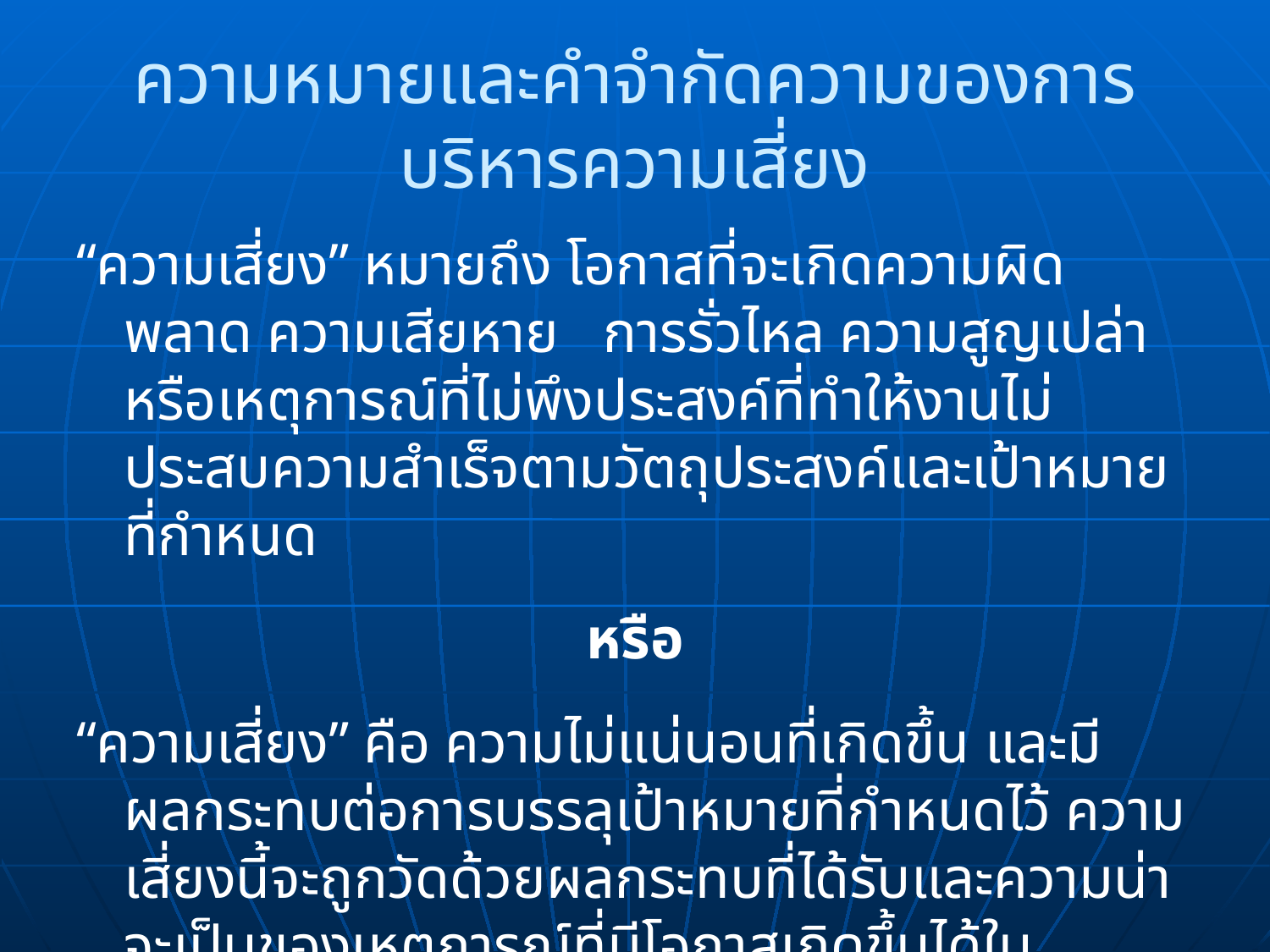

# ความหมายและคำจำกัดความของการบริหารความเสี่ยง
“ความเสี่ยง” หมายถึง โอกาสที่จะเกิดความผิดพลาด ความเสียหาย   การรั่วไหล ความสูญเปล่า หรือเหตุการณ์ที่ไม่พึงประสงค์ที่ทำให้งานไม่ประสบความสำเร็จตามวัตถุประสงค์และเป้าหมายที่กำหนด

หรือ

“ความเสี่ยง” คือ ความไม่แน่นอนที่เกิดขึ้น และมีผลกระทบต่อการบรรลุเป้าหมายที่กำหนดไว้ ความเสี่ยงนี้จะถูกวัดด้วยผลกระทบที่ได้รับและความน่าจะเป็นของเหตุการณ์ที่มีโอกาสเกิดขึ้นได้ในอนาคต และอาจส่งผลลบที่ไม่ต้องการได้